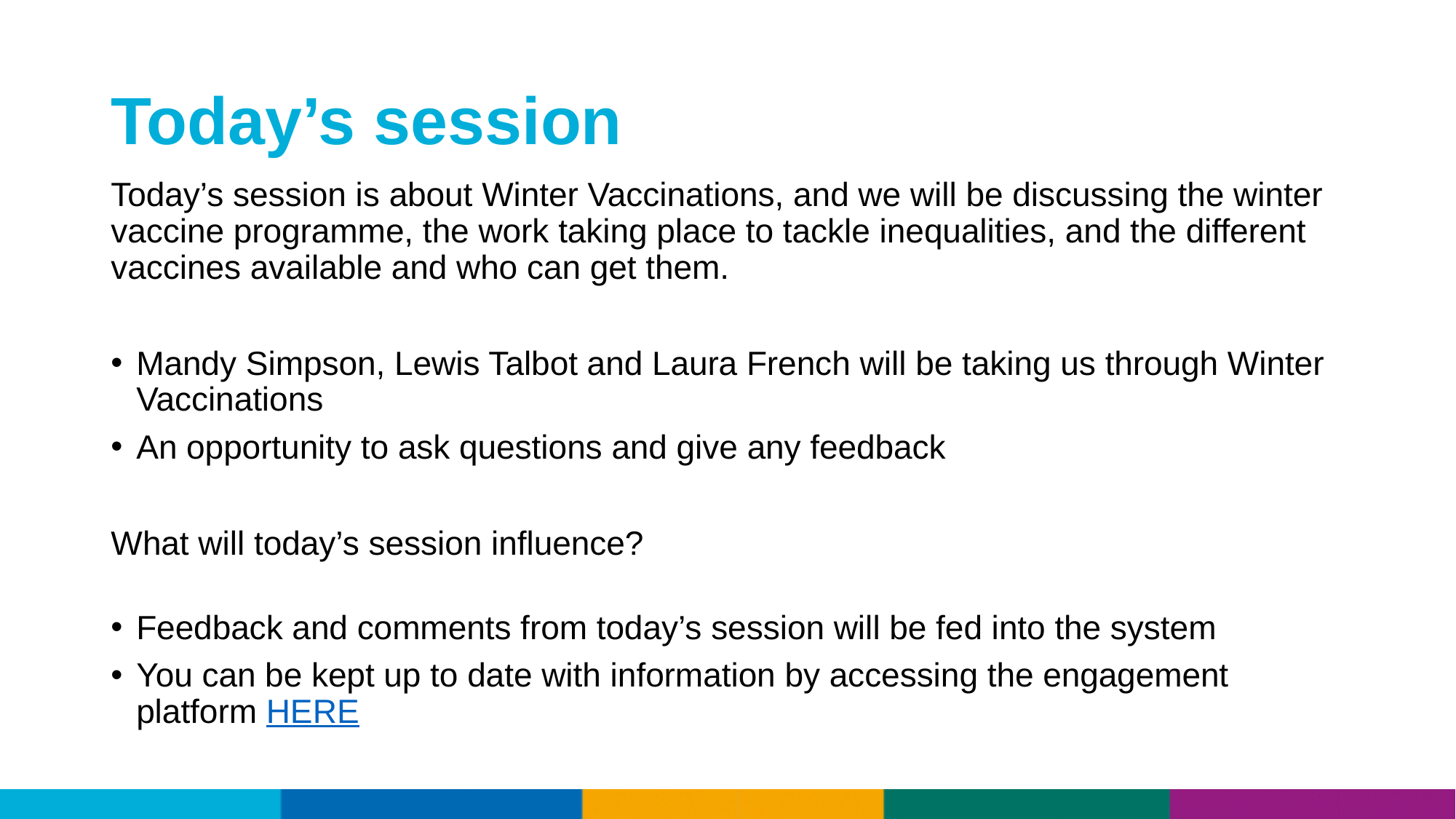

# Today’s session
Today’s session is about Winter Vaccinations, and we will be discussing the winter vaccine programme, the work taking place to tackle inequalities, and the different vaccines available and who can get them.

Mandy Simpson, Lewis Talbot and Laura French will be taking us through Winter Vaccinations
An opportunity to ask questions and give any feedback

What will today’s session influence?
Feedback and comments from today’s session will be fed into the system
You can be kept up to date with information by accessing the engagement platform HERE